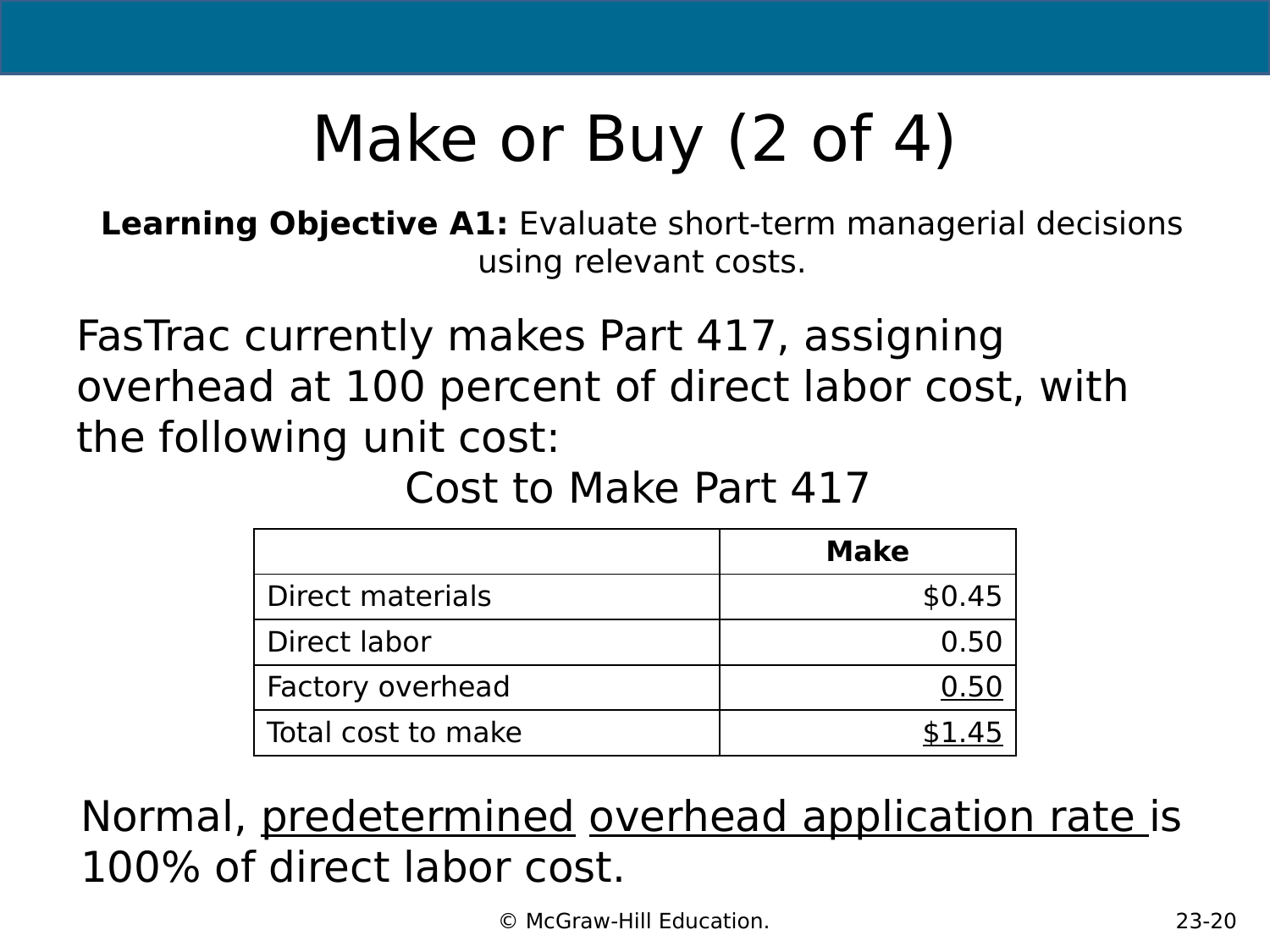

# Make or Buy (2 of 4)
Learning Objective A1: Evaluate short-term managerial decisions using relevant costs.
FasTrac currently makes Part 417, assigning overhead at 100 percent of direct labor cost, with the following unit cost:
Cost to Make Part 417
|  | Make |
| --- | --- |
| Direct materials | $0.45 |
| Direct labor | 0.50 |
| Factory overhead | 0.50 |
| Total cost to make | $1.45 |
Normal, predetermined overhead application rate is 100% of direct labor cost.